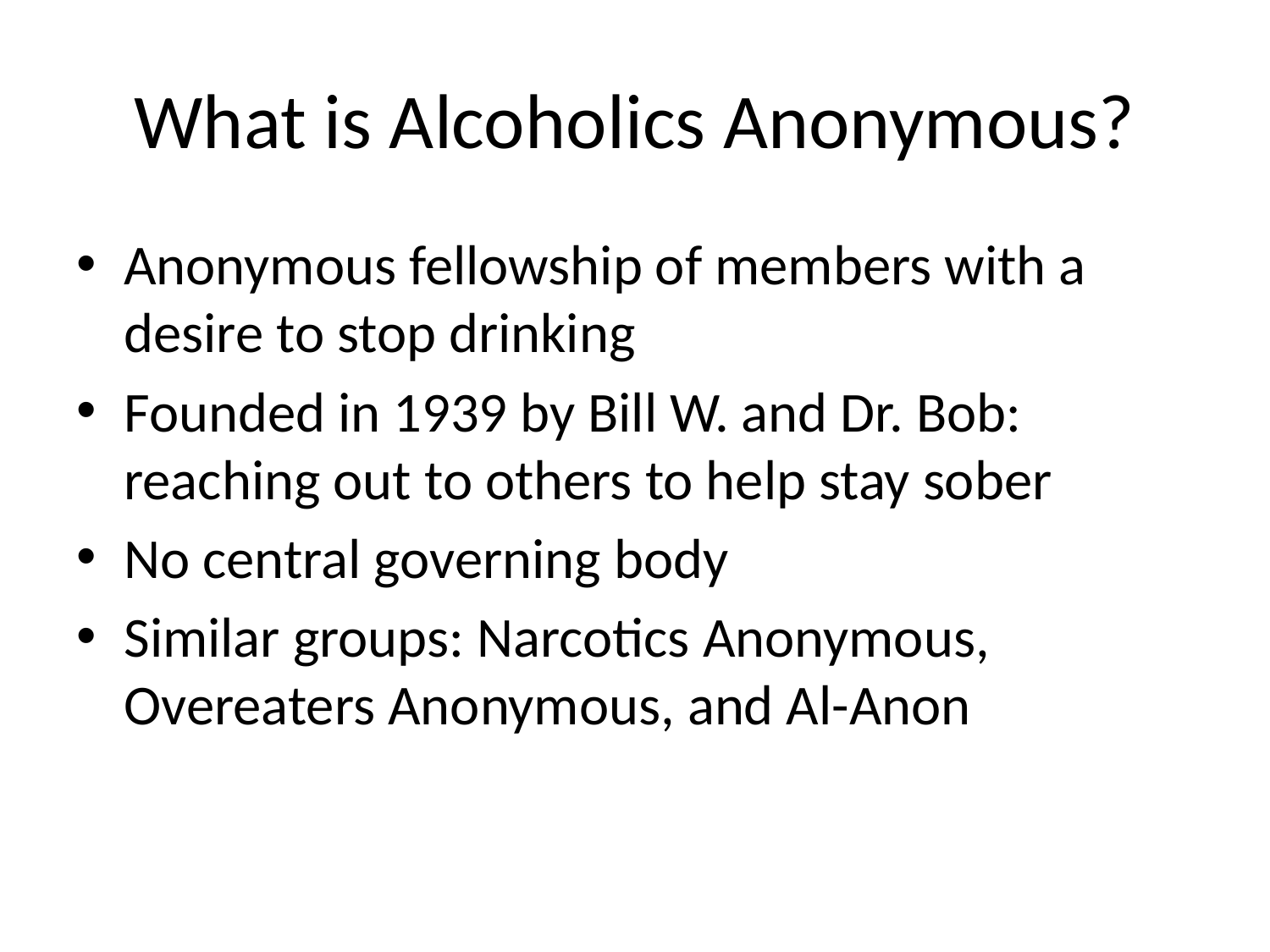

# What is Alcoholics Anonymous?
Anonymous fellowship of members with a desire to stop drinking
Founded in 1939 by Bill W. and Dr. Bob: reaching out to others to help stay sober
No central governing body
Similar groups: Narcotics Anonymous, Overeaters Anonymous, and Al-Anon